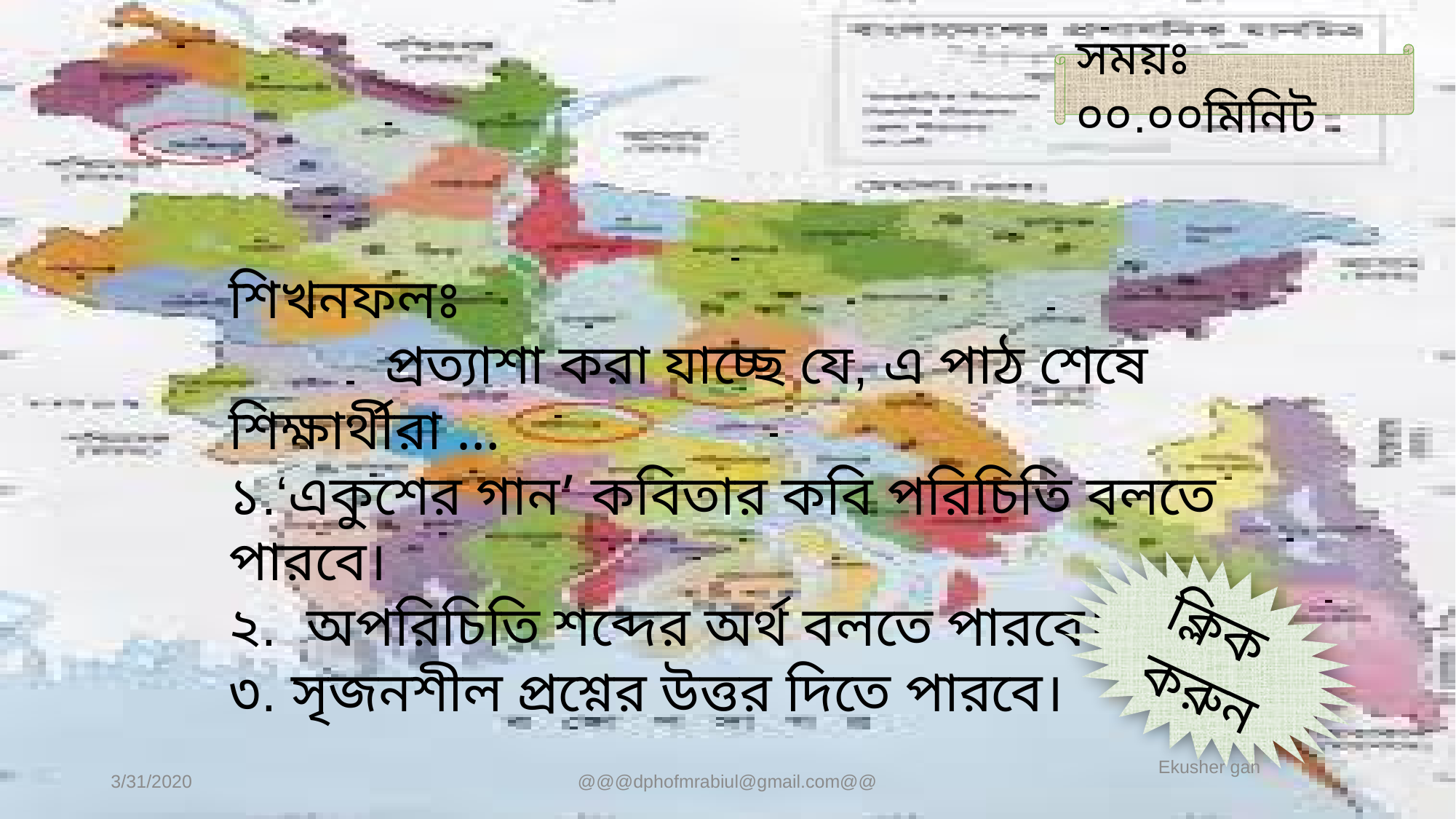

সময়ঃ ০০.০০মিনিট
শিখনফলঃ
           প্রত্যাশা করা যাচ্ছে যে, এ পাঠ শেষে শিক্ষার্থীরা …
১.‘একুশের গান’ কবিতার কবি পরিচিতি বলতে পারবে।
২.  অপরিচিতি শব্দের অর্থ বলতে পারবে।
৩. সৃজনশীল প্রশ্নের উত্তর দিতে পারবে।
 ক্লিক
 করুন
Ekusher gan
3/31/2020
@@@dphofmrabiul@gmail.com@@